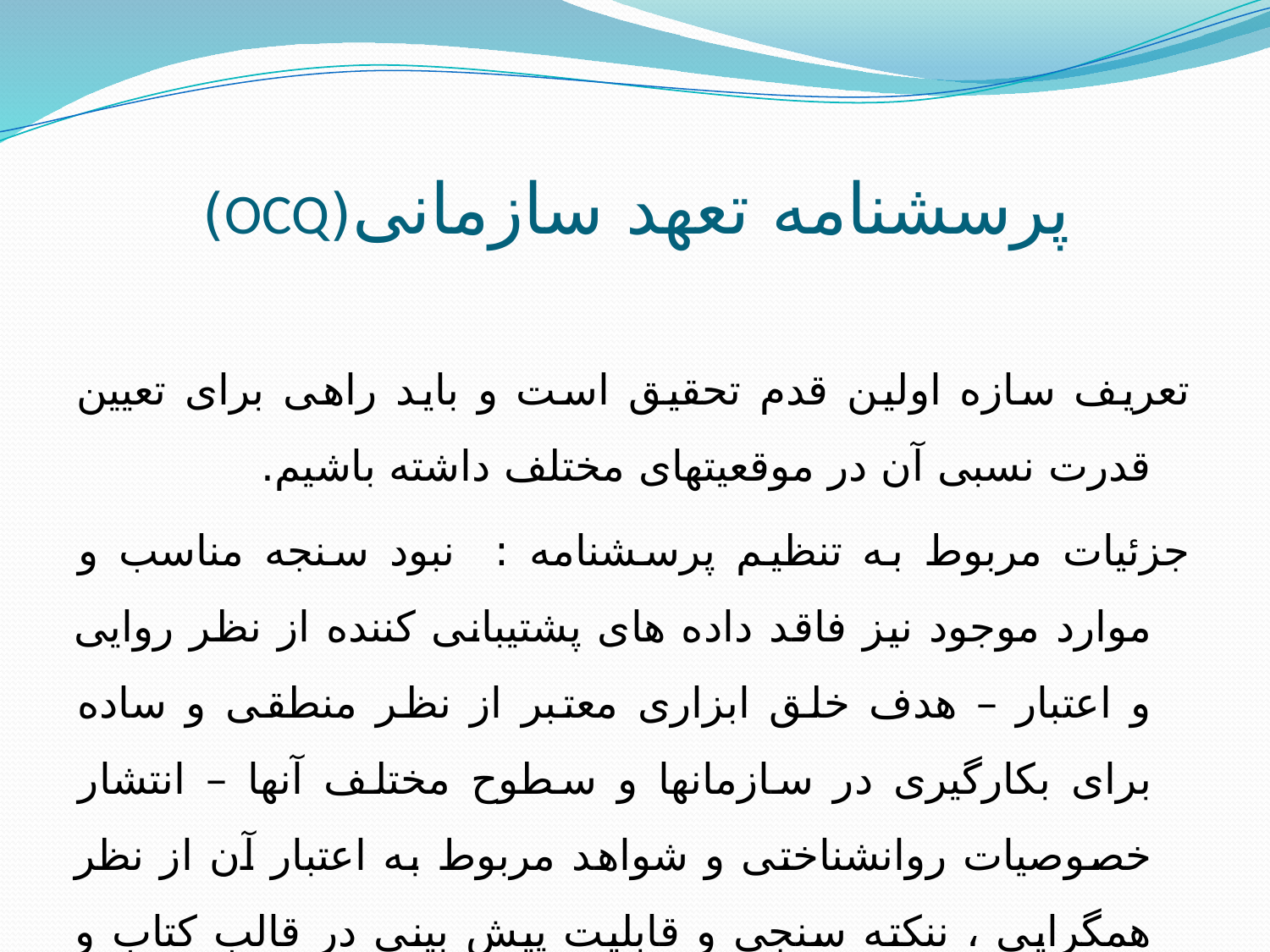

# پرسشنامه تعهد سازمانی(OCQ)

تعریف سازه اولین قدم تحقیق است و باید راهی برای تعیین قدرت نسبی آن در موقعیتهای مختلف داشته باشیم.
جزئیات مربوط به تنظیم پرسشنامه :  نبود سنجه مناسب و موارد موجود نیز فاقد داده های پشتیبانی کننده از نظر روایی و اعتبار – هدف خلق ابزاری معتبر از نظر منطقی و ساده برای بکارگیری در سازمانها و سطوح مختلف آنها – انتشار خصوصیات روانشناختی و شواهد مربوط به اعتبار آن از نظر همگرایی ، ننکته سنجی و قابلیت پیش بینی در قالب کتاب و مقاله